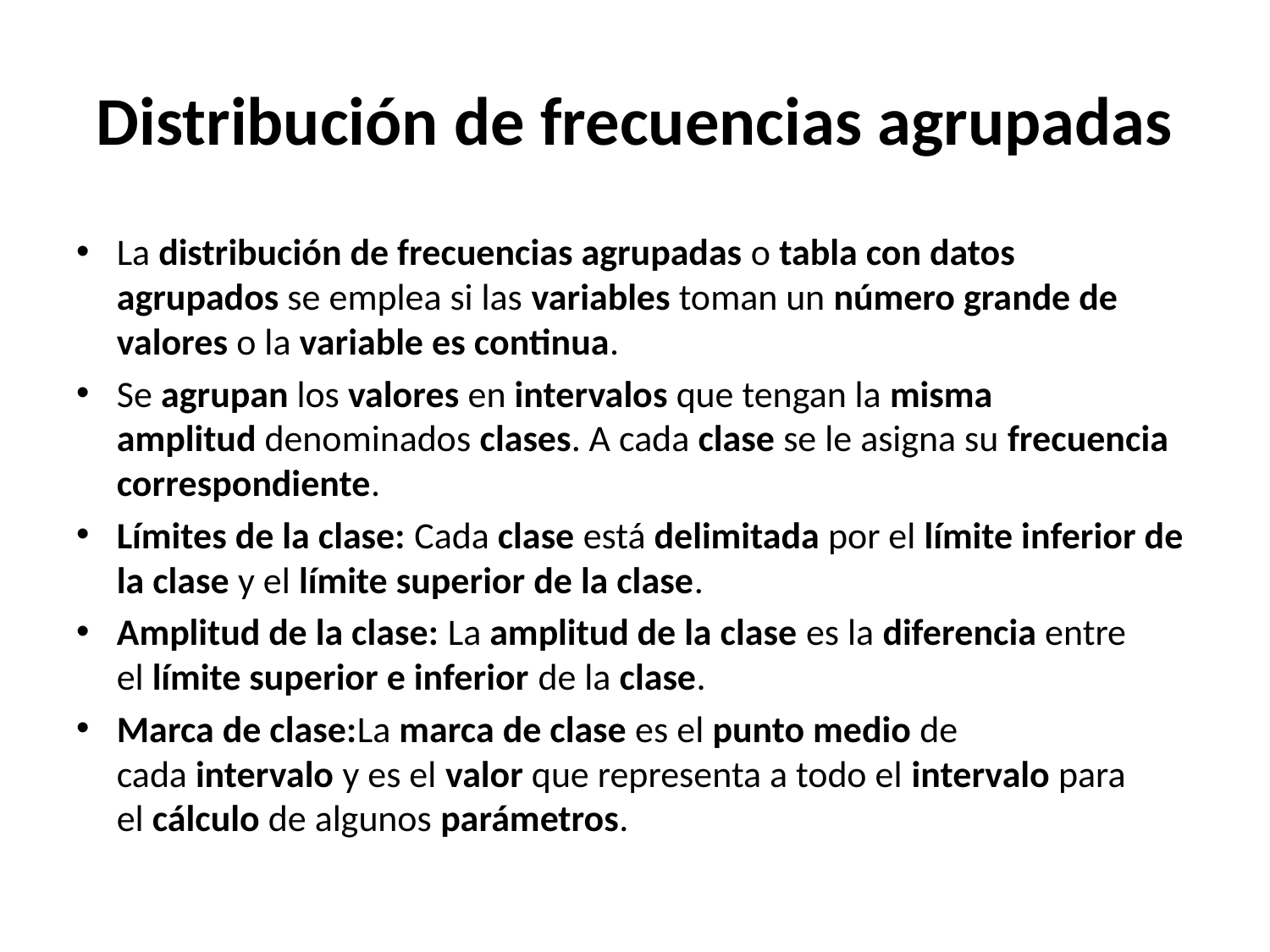

# Distribución de frecuencias agrupadas
La distribución de frecuencias agrupadas o tabla con datos agrupados se emplea si las variables toman un número grande de valores o la variable es continua.
Se agrupan los valores en intervalos que tengan la misma amplitud denominados clases. A cada clase se le asigna su frecuencia correspondiente.
Límites de la clase: Cada clase está delimitada por el límite inferior de la clase y el límite superior de la clase.
Amplitud de la clase: La amplitud de la clase es la diferencia entre el límite superior e inferior de la clase.
Marca de clase:La marca de clase es el punto medio de cada intervalo y es el valor que representa a todo el intervalo para el cálculo de algunos parámetros.